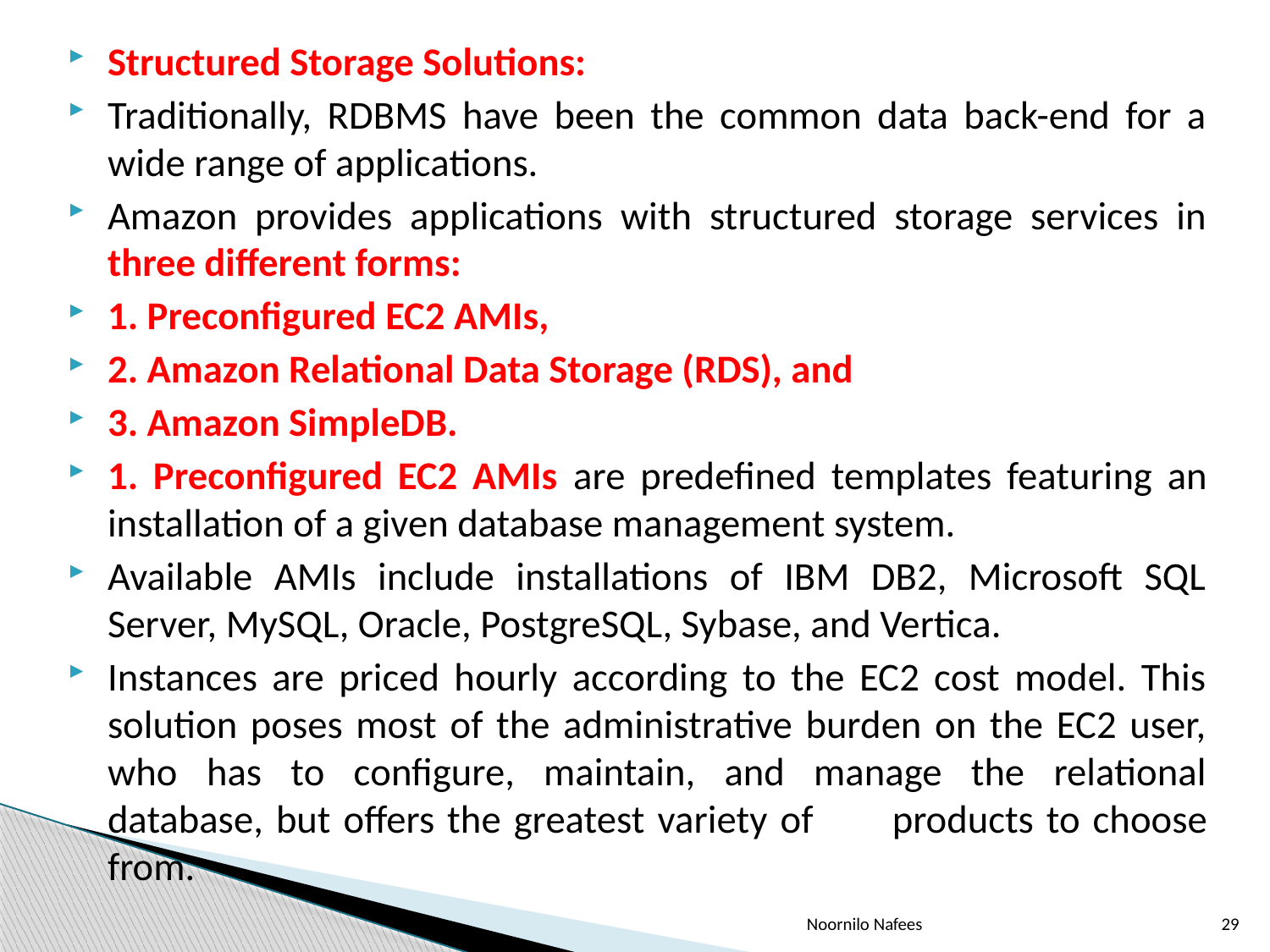

Structured Storage Solutions:
Traditionally, RDBMS have been the common data back-end for a wide range of applications.
Amazon provides applications with structured storage services in three different forms:
1. Preconfigured EC2 AMIs,
2. Amazon Relational Data Storage (RDS), and
3. Amazon SimpleDB.
1. Preconfigured EC2 AMIs are predefined templates featuring an installation of a given database management system.
Available AMIs include installations of IBM DB2, Microsoft SQL Server, MySQL, Oracle, PostgreSQL, Sybase, and Vertica.
Instances are priced hourly according to the EC2 cost model. This solution poses most of the administrative burden on the EC2 user, who has to configure, maintain, and manage the relational database, but offers the greatest variety of      	products to choose from.
Noornilo Nafees
29